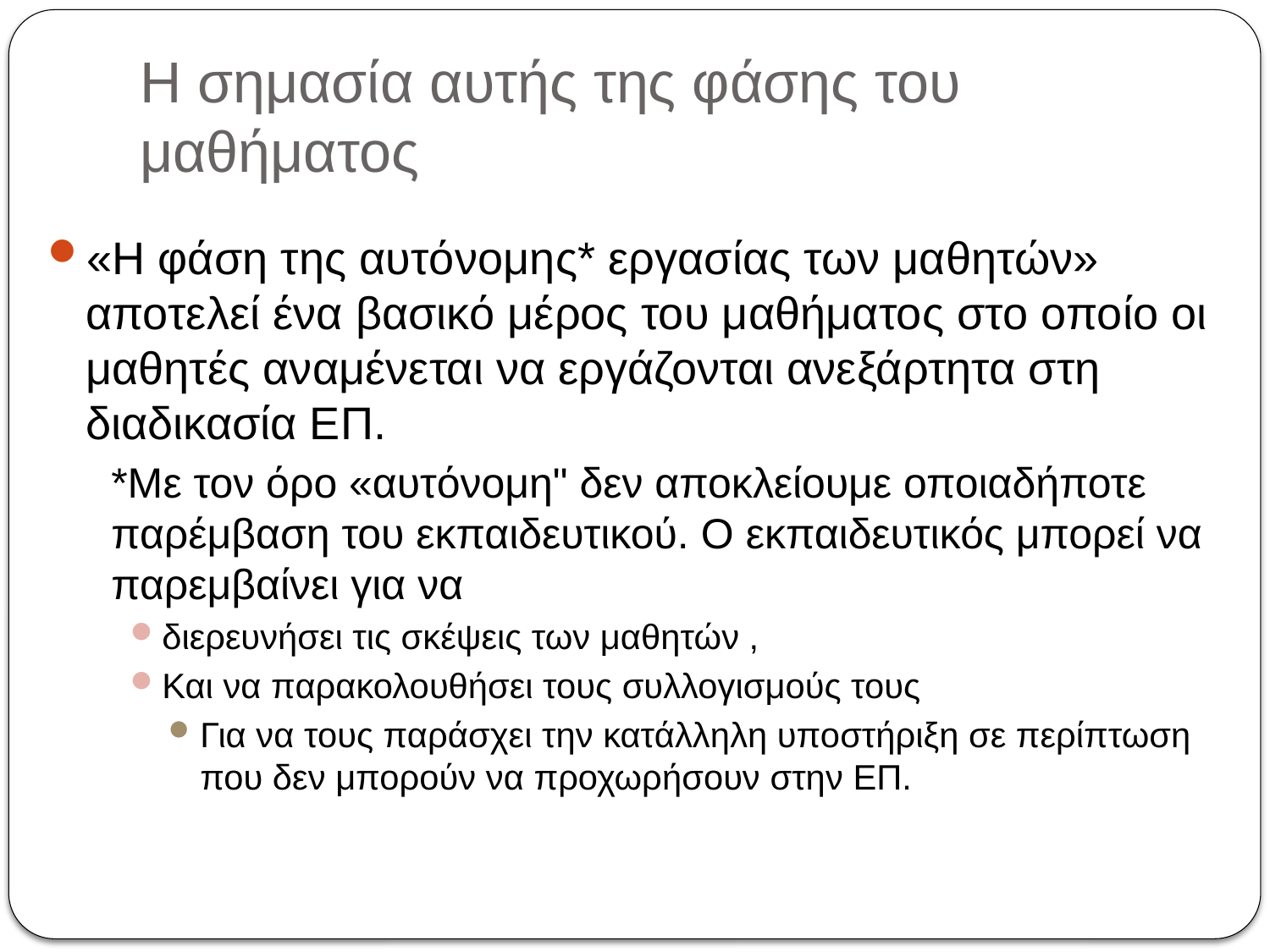

# Η σημασία αυτής της φάσης του μαθήματος
«Η φάση της αυτόνομης* εργασίας των μαθητών» αποτελεί ένα βασικό μέρος του μαθήματος στο οποίο οι μαθητές αναμένεται να εργάζονται ανεξάρτητα στη διαδικασία ΕΠ.
*Με τον όρο «αυτόνομη" δεν αποκλείουμε οποιαδήποτε παρέμβαση του εκπαιδευτικού. Ο εκπαιδευτικός μπορεί να παρεμβαίνει για να
διερευνήσει τις σκέψεις των μαθητών ,
Και να παρακολουθήσει τους συλλογισμούς τους
Για να τους παράσχει την κατάλληλη υποστήριξη σε περίπτωση που δεν μπορούν να προχωρήσουν στην ΕΠ.